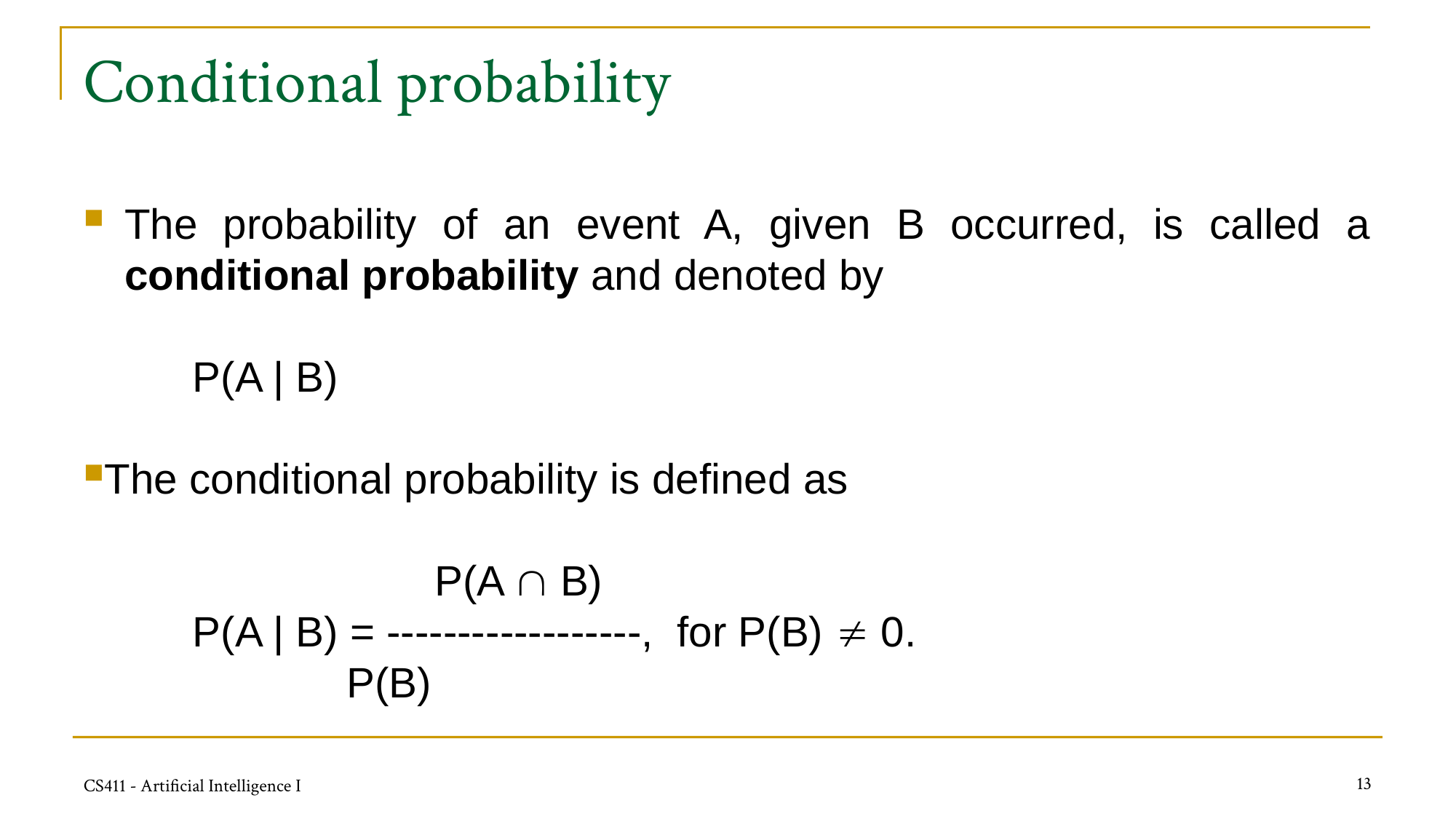

# Conditional probability
The probability of an event A, given B occurred, is called a conditional probability and denoted by

	P(A | B)

The conditional probability is defined as

			  P(A ∩ B)
	P(A | B) = ------------------,  for P(B) ≠ 0.
	             P(B)
13
CS411 - Artificial Intelligence I